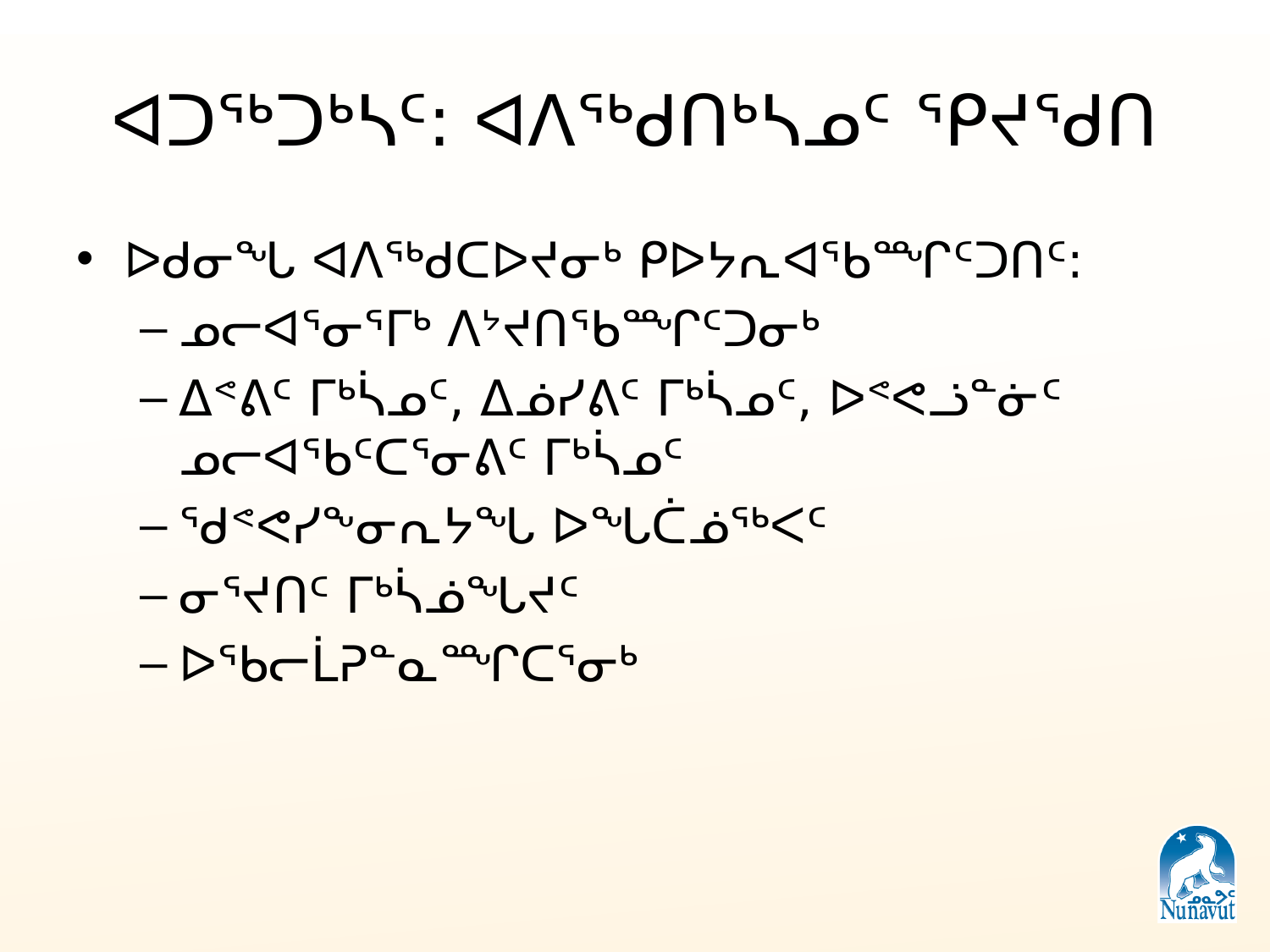

# ᐊᑐᖅᑐᒃᓴᑦ: ᐊᐱᖅᑯᑎᒃᓴᓄᑦ ᕿᔪᖁᑎ
ᐅᑯᓂᖓ ᐊᐱᖅᑯᑕᐅᔪᓂᒃ ᑭᐅᔭᕆᐊᖃᙱᑦᑐᑎᑦ:
ᓄᓕᐊᕐᓂᕐᒥᒃ ᐱᔾᔪᑎᖃᙱᑦᑐᓂᒃ
ᐃᕝᕕᑦ ᒥᒃᓵᓄᑦ, ᐃᓅᓯᕕᑦ ᒥᒃᓵᓄᑦ, ᐅᕝᕙᓘᓐᓃᑦ ᓄᓕᐊᖃᑦᑕᕐᓂᕕᑦ ᒥᒃᓵᓄᑦ
ᖁᕝᕙᓯᖕᓂᕆᔭᖓ ᐅᖓᑖᓅᖅᐸᑦ
ᓂᕐᔪᑎᑦ ᒥᒃᓵᓅᖓᔪᑦ
ᐅᖃᓕᒫᕈᓐᓇᙱᑕᕐᓂᒃ